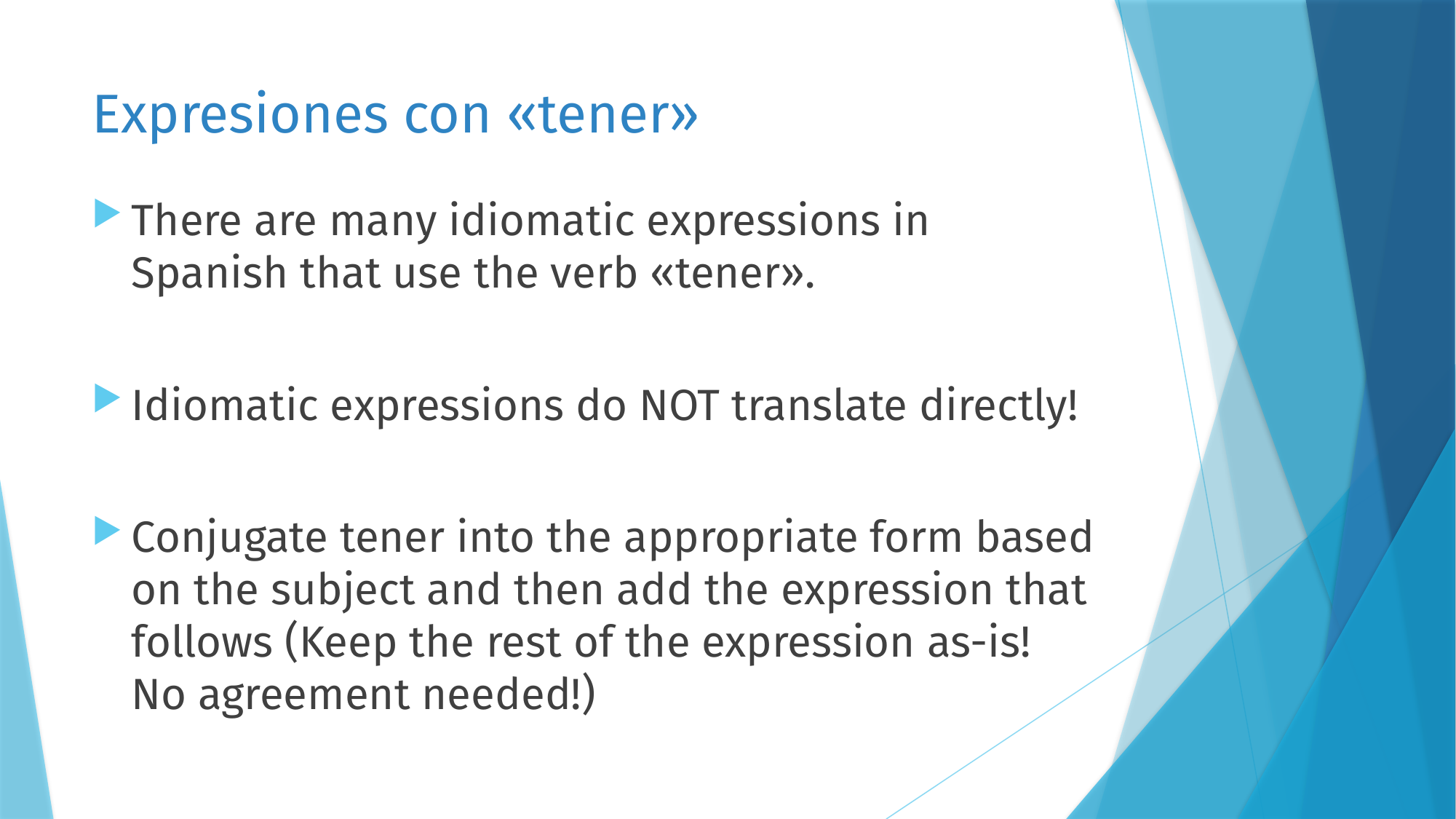

# Expresiones con «tener»
There are many idiomatic expressions in Spanish that use the verb «tener».

Idiomatic expressions do NOT translate directly!

Conjugate tener into the appropriate form based on the subject and then add the expression that follows (Keep the rest of the expression as-is! No agreement needed!)